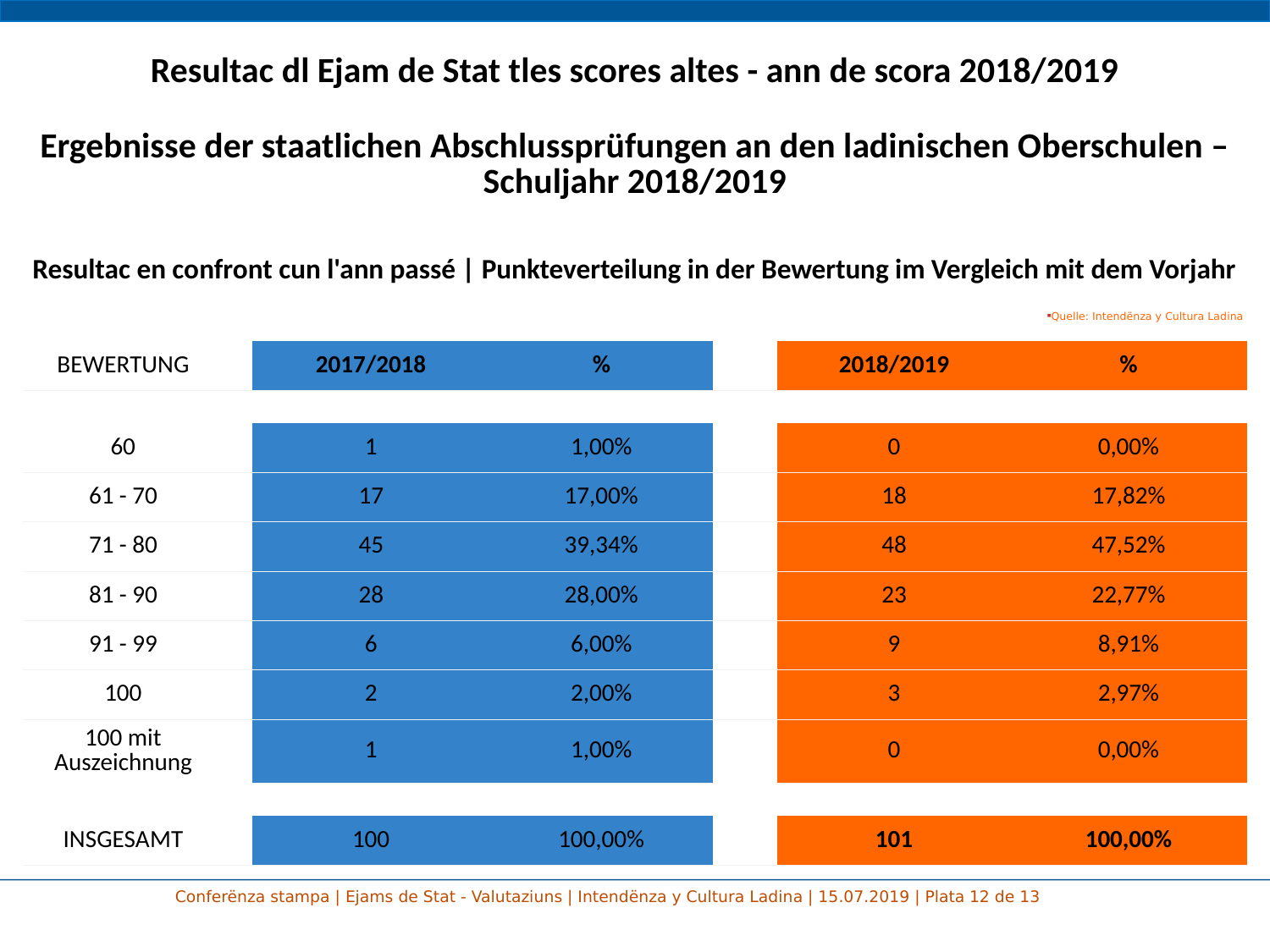

| Resultac dl Ejam de Stat tles scores altes - ann de scora 2018/2019 |  |  |  |  |  |  |
| --- | --- | --- | --- | --- | --- | --- |
| Ergebnisse der staatlichen Abschlussprüfungen an den ladinischen Oberschulen – Schuljahr 2018/2019 |  |  |  |  |  |  |
|  |  |  |  |  |  |  |
| Resultac en confront cun l'ann passé | Punkteverteilung in der Bewertung im Vergleich mit dem Vorjahr |  |  |  |  |  |  |
|  |  |  |  |  |  |  |
|  |  |  |  |  |  |  |
| BEWERTUNG |  | 2017/2018 | % |  | 2018/2019 | % |
|  |  |  |  |  |  |  |
| 60 |  | 1 | 1,00% |  | 0 | 0,00% |
| 61 - 70 |  | 17 | 17,00% |  | 18 | 17,82% |
| 71 - 80 |  | 45 | 39,34% |  | 48 | 47,52% |
| 81 - 90 |  | 28 | 28,00% |  | 23 | 22,77% |
| 91 - 99 |  | 6 | 6,00% |  | 9 | 8,91% |
| 100 |  | 2 | 2,00% |  | 3 | 2,97% |
| 100 mit Auszeichnung |  | 1 | 1,00% |  | 0 | 0,00% |
|  |  |  |  |  |  |  |
| INSGESAMT |  | 100 | 100,00% |  | 101 | 100,00% |
Quelle: Intendënza y Cultura Ladina